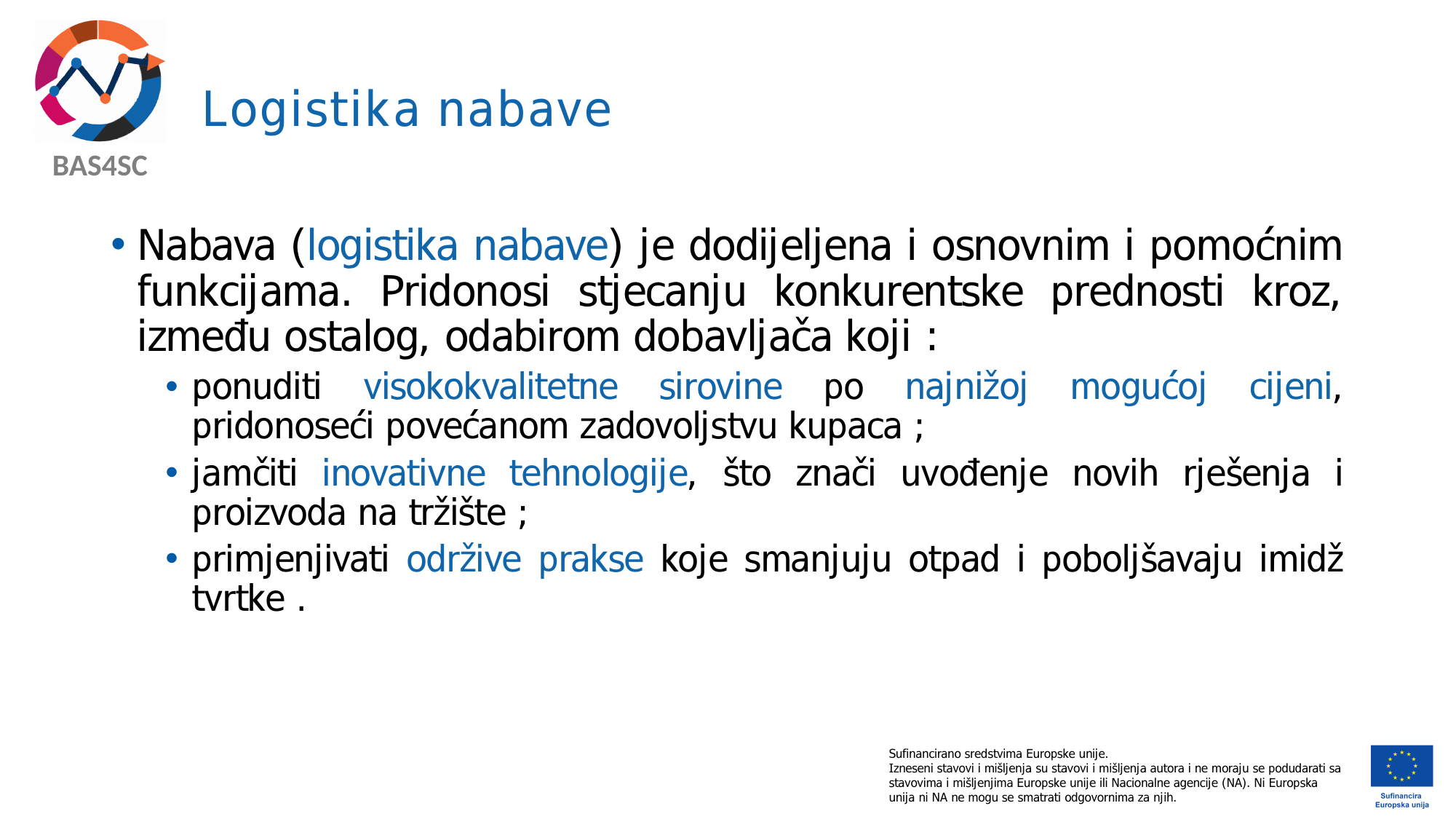

# Logistika nabave
Nabava (logistika nabave) je dodijeljena i osnovnim i pomoćnim funkcijama. Pridonosi stjecanju konkurentske prednosti kroz, između ostalog, odabirom dobavljača koji :
ponuditi visokokvalitetne sirovine po najnižoj mogućoj cijeni, pridonoseći povećanom zadovoljstvu kupaca ;
jamčiti inovativne tehnologije, što znači uvođenje novih rješenja i proizvoda na tržište ;
primjenjivati održive prakse koje smanjuju otpad i poboljšavaju imidž tvrtke .